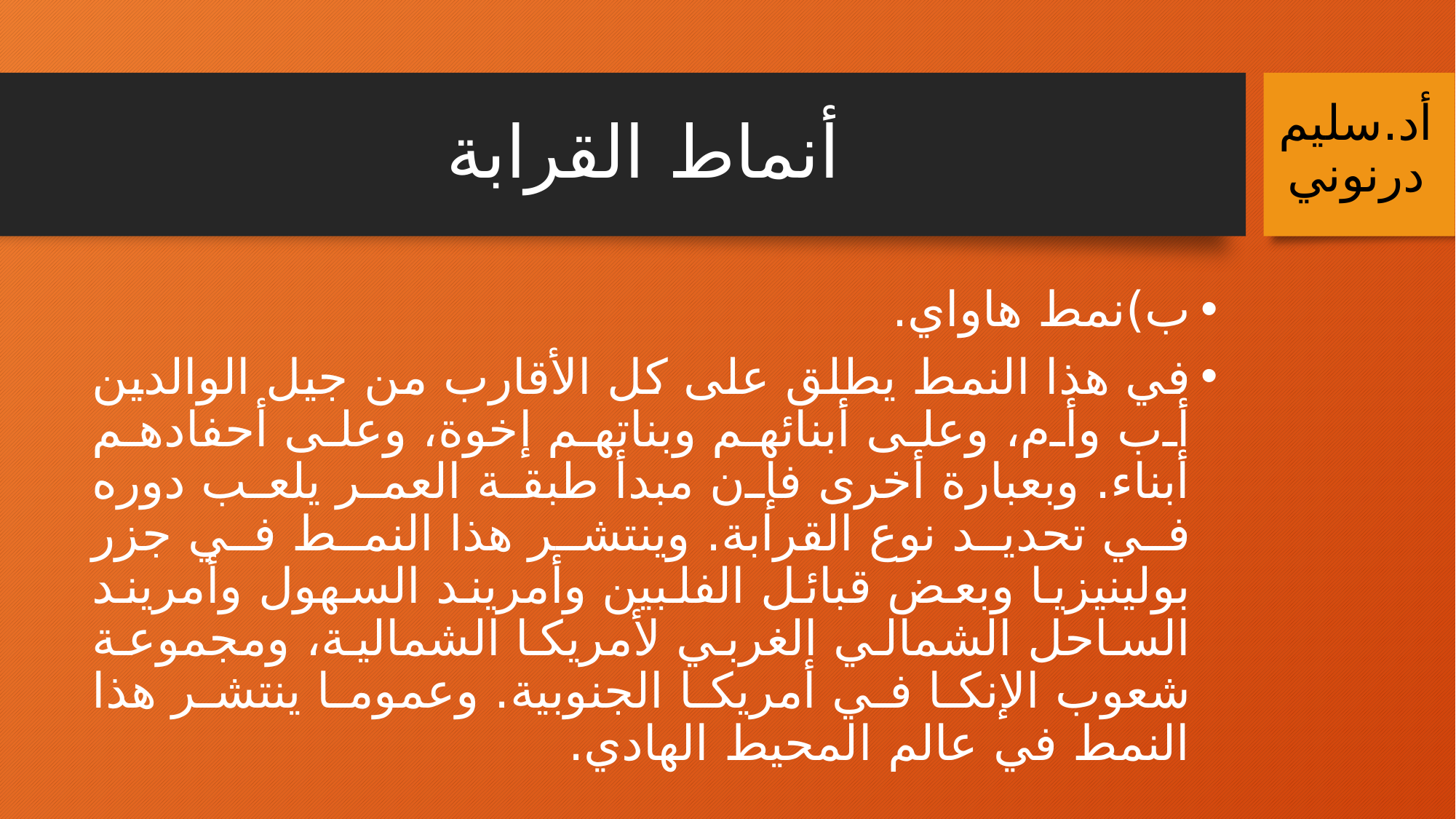

# أنماط القرابة
أد.سليم درنوني
‌ب)	نمط هاواي.
في هذا النمط يطلق على كل الأقارب من جيل الوالدين أب وأم، وعلى أبنائهم وبناتهم إخوة، وعلى أحفادهم أبناء. وبعبارة أخرى فإن مبدأ طبقة العمر يلعب دوره في تحديد نوع القرابة. وينتشر هذا النمط في جزر بولينيزيا وبعض قبائل الفلبين وأمريند السهول وأمريند الساحل الشمالي الغربي لأمريكا الشمالية، ومجموعة شعوب الإنكا في أمريكا الجنوبية. وعموما ينتشر هذا النمط في عالم المحيط الهادي.